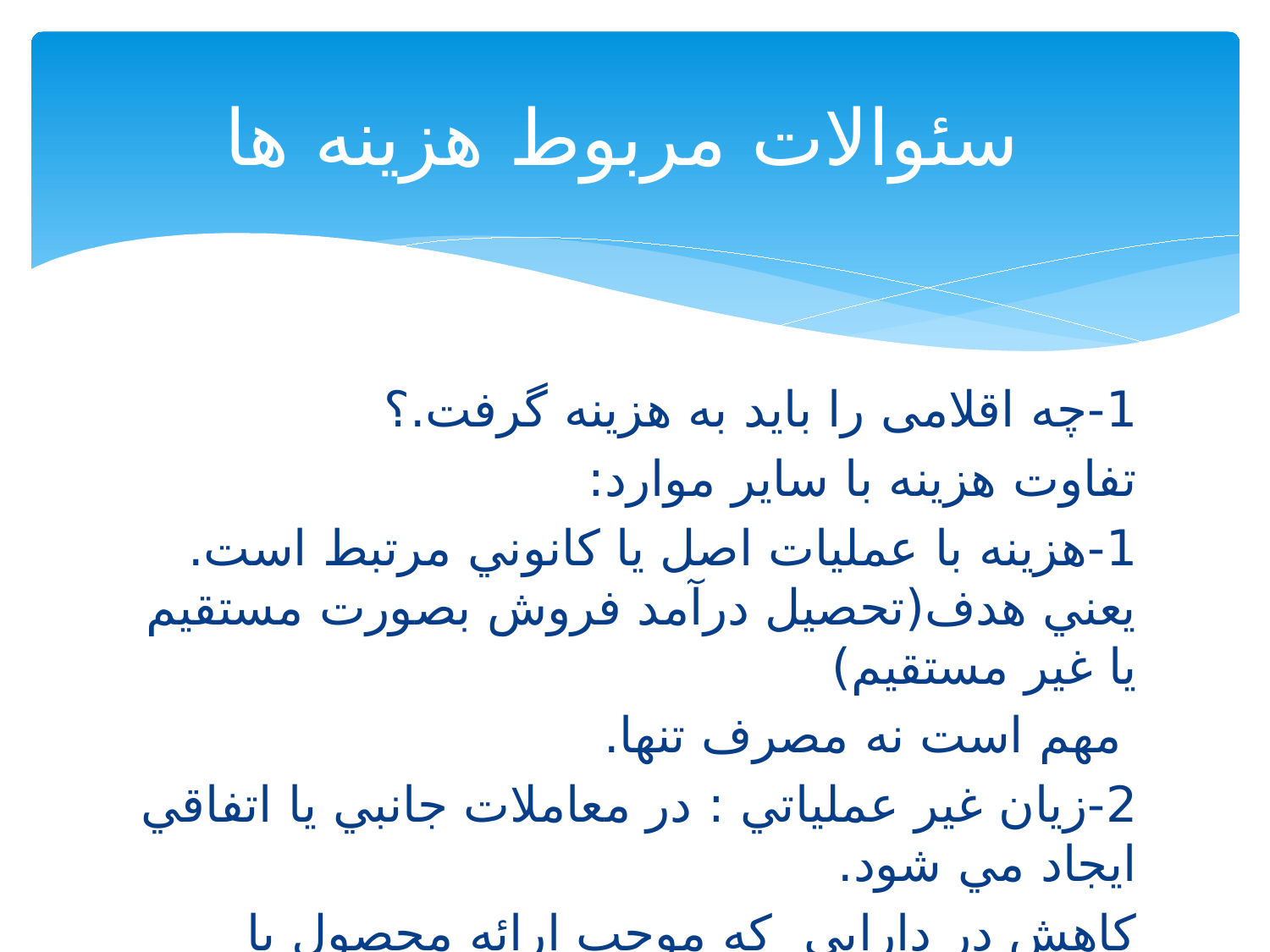

# سئوالات مربوط هزينه ها
1-چه اقلامی را بايد به هزينه گرفت.؟
تفاوت هزينه با ساير موارد:
1-هزينه با عمليات اصل يا كانوني مرتبط است. يعني هدف(تحصيل درآمد فروش بصورت مستقيم يا غير مستقيم)
 مهم است نه مصرف تنها.
2-زيان غير عملياتي : در معاملات جانبي يا اتفاقي ايجاد مي شود.
كاهش در دارايي  كه موجب ارائه محصول يا خدمات نمي گردد.